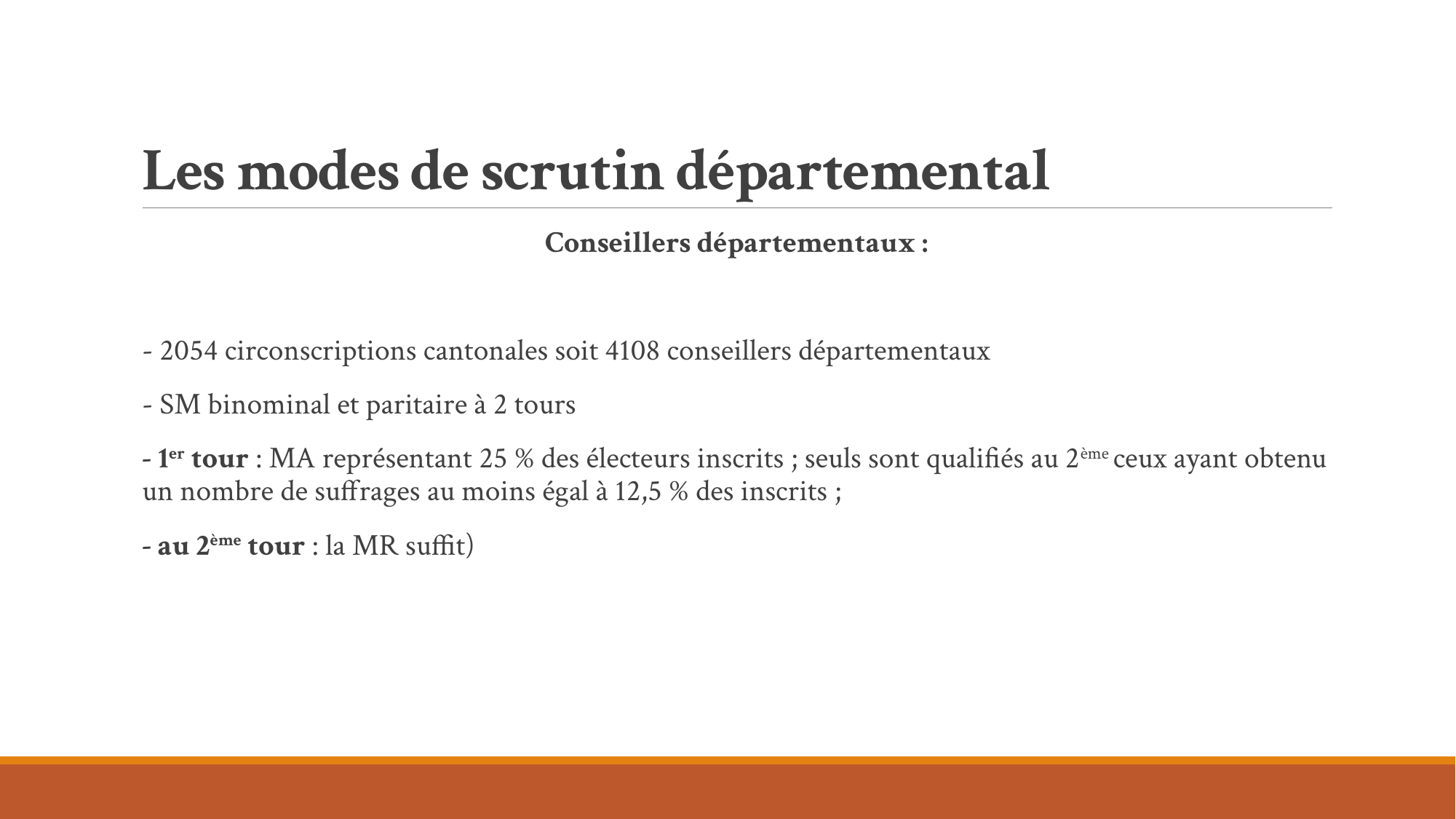

# Les modes de scrutin départemental
Conseillers départementaux :

- 2054 circonscriptions cantonales soit 4108 conseillers départementaux
- SM binominal et paritaire à 2 tours
- 1er tour : MA représentant 25 % des électeurs inscrits ; seuls sont qualifiés au 2ème ceux ayant obtenu un nombre de suffrages au moins égal à 12,5 % des inscrits ;
- au 2ème tour : la MR suffit)